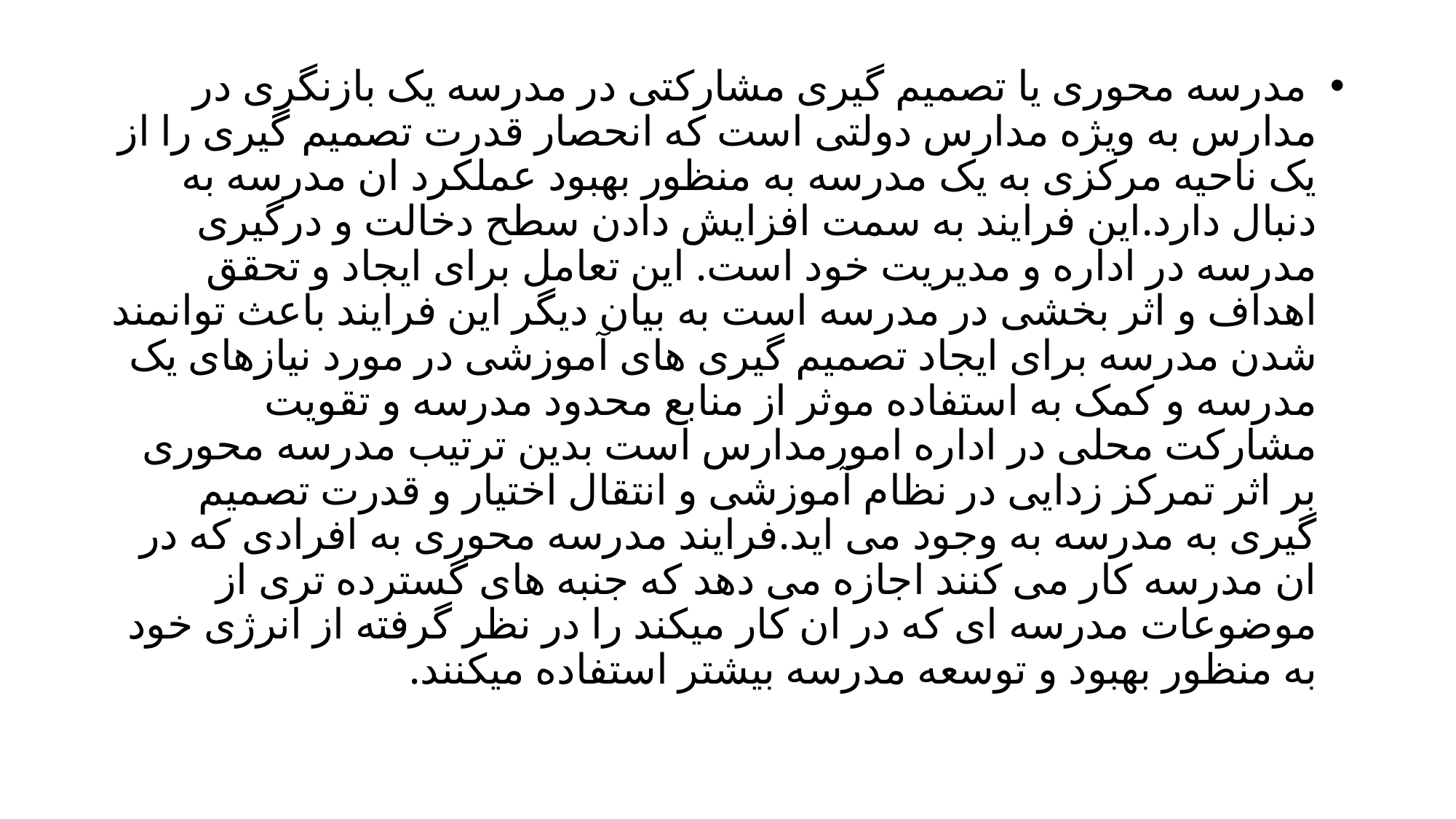

مدرسه محوری یا تصمیم گیری مشارکتی در مدرسه یک بازنگری در مدارس به ویژه مدارس دولتی است که انحصار قدرت تصمیم گیری را از یک ناحیه مرکزی به یک مدرسه به منظور بهبود عملکرد ان مدرسه به دنبال دارد.این فرایند به سمت افزایش دادن سطح دخالت و درگیری مدرسه در اداره و مدیریت خود است. این تعامل برای ایجاد و تحقق اهداف و اثر بخشی در مدرسه است به بیان دیگر این فرایند باعث توانمند شدن مدرسه برای ایجاد تصمیم گیری های آموزشی در مورد نیازهای یک مدرسه و کمک به استفاده موثر از منابع محدود مدرسه و تقویت مشارکت محلی در اداره امورمدارس است بدین ترتیب مدرسه محوری بر اثر تمرکز زدایی در نظام آموزشی و انتقال اختیار و قدرت تصمیم گیری به مدرسه به وجود می اید.فرایند مدرسه محوری به افرادی که در ان مدرسه کار می کنند اجازه می دهد که جنبه های گسترده تری از موضوعات مدرسه ای که در ان کار میکند را در نظر گرفته از انرژی خود به منظور بهبود و توسعه مدرسه بیشتر استفاده میکنند.